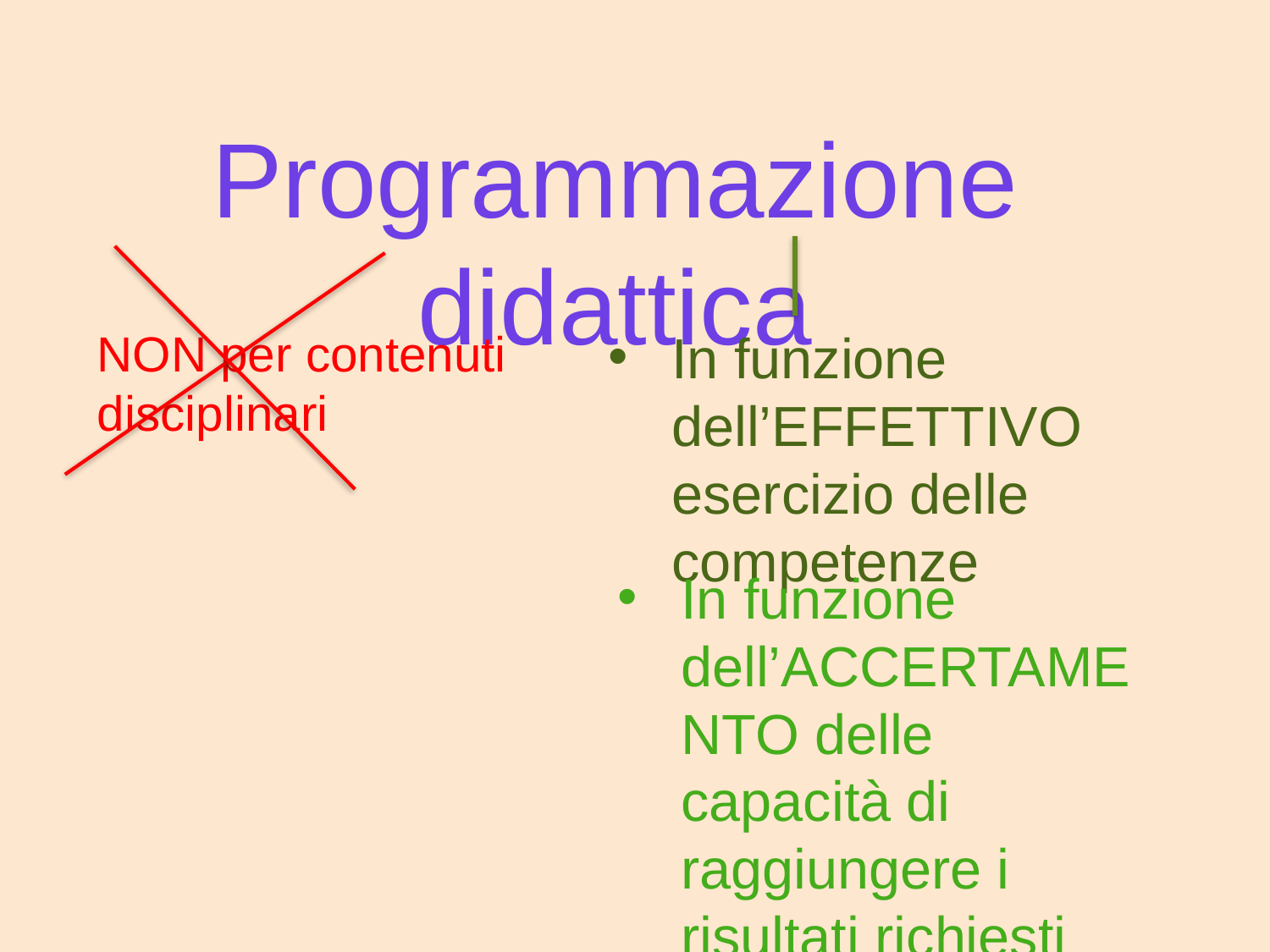

Programmazione didattica
NON per contenuti disciplinari
In funzione dell’EFFETTIVO esercizio delle competenze
In funzione dell’ACCERTAMENTO delle capacità di raggiungere i risultati richiesti